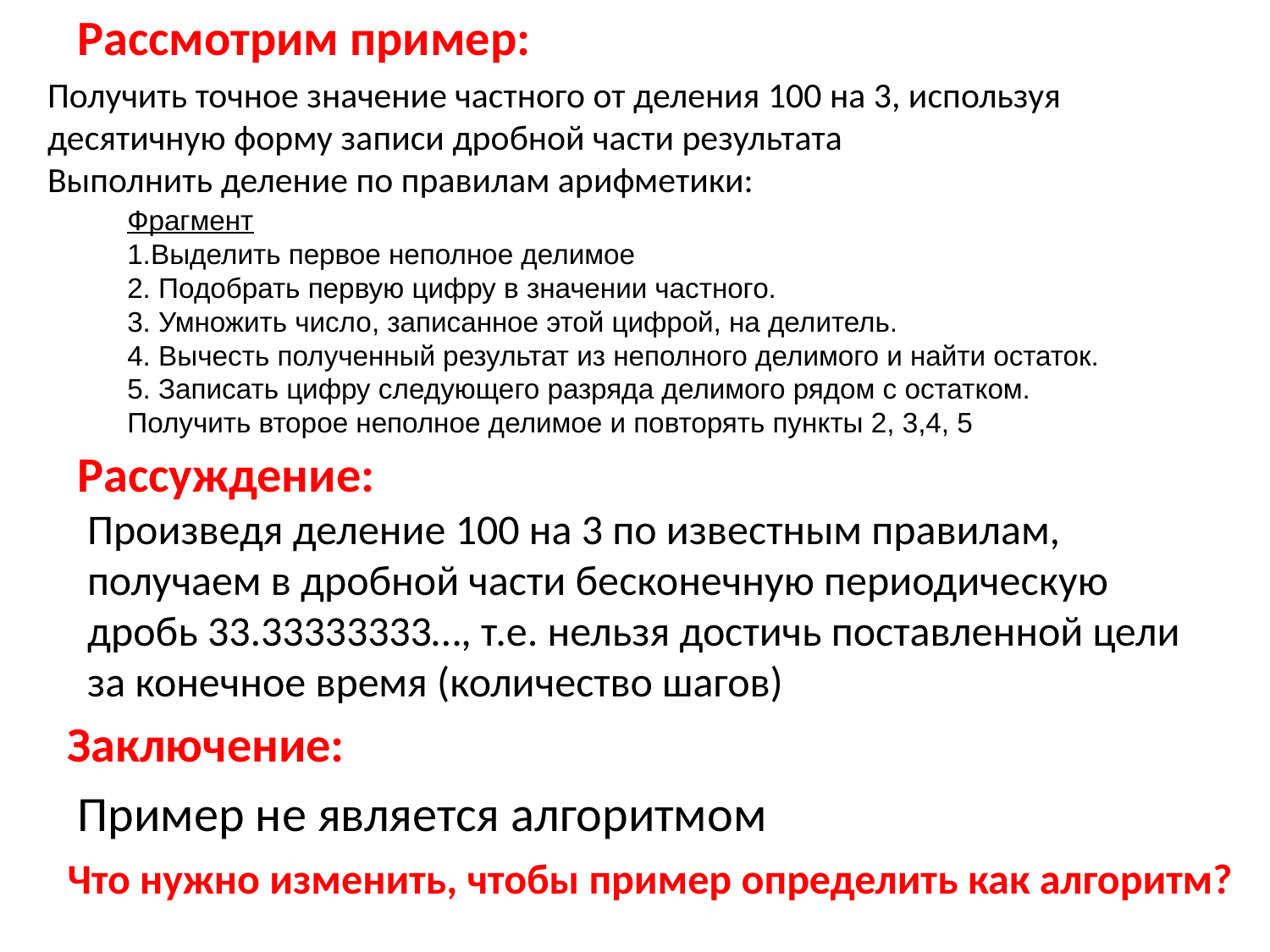

Рассмотрим пример:
Получить точное значение частного от деления 100 на 3, используя десятичную форму записи дробной части результата
Выполнить деление по правилам арифметики:

Фрагмент
1.Выделить первое неполное делимое
2. Подобрать первую цифру в значении частного.
3. Умножить число, записанное этой цифрой, на делитель.
4. Вычесть полученный результат из неполного делимого и найти остаток.
5. Записать цифру следующего разряда делимого рядом с остатком. Получить второе неполное делимое и повторять пункты 2, 3,4, 5
Рассуждение:
Произведя деление 100 на 3 по известным правилам, получаем в дробной части бесконечную периодическую дробь 33.33333333…, т.е. нельзя достичь поставленной цели за конечное время (количество шагов)
Заключение:
Пример не является алгоритмом
Что нужно изменить, чтобы пример определить как алгоритм?